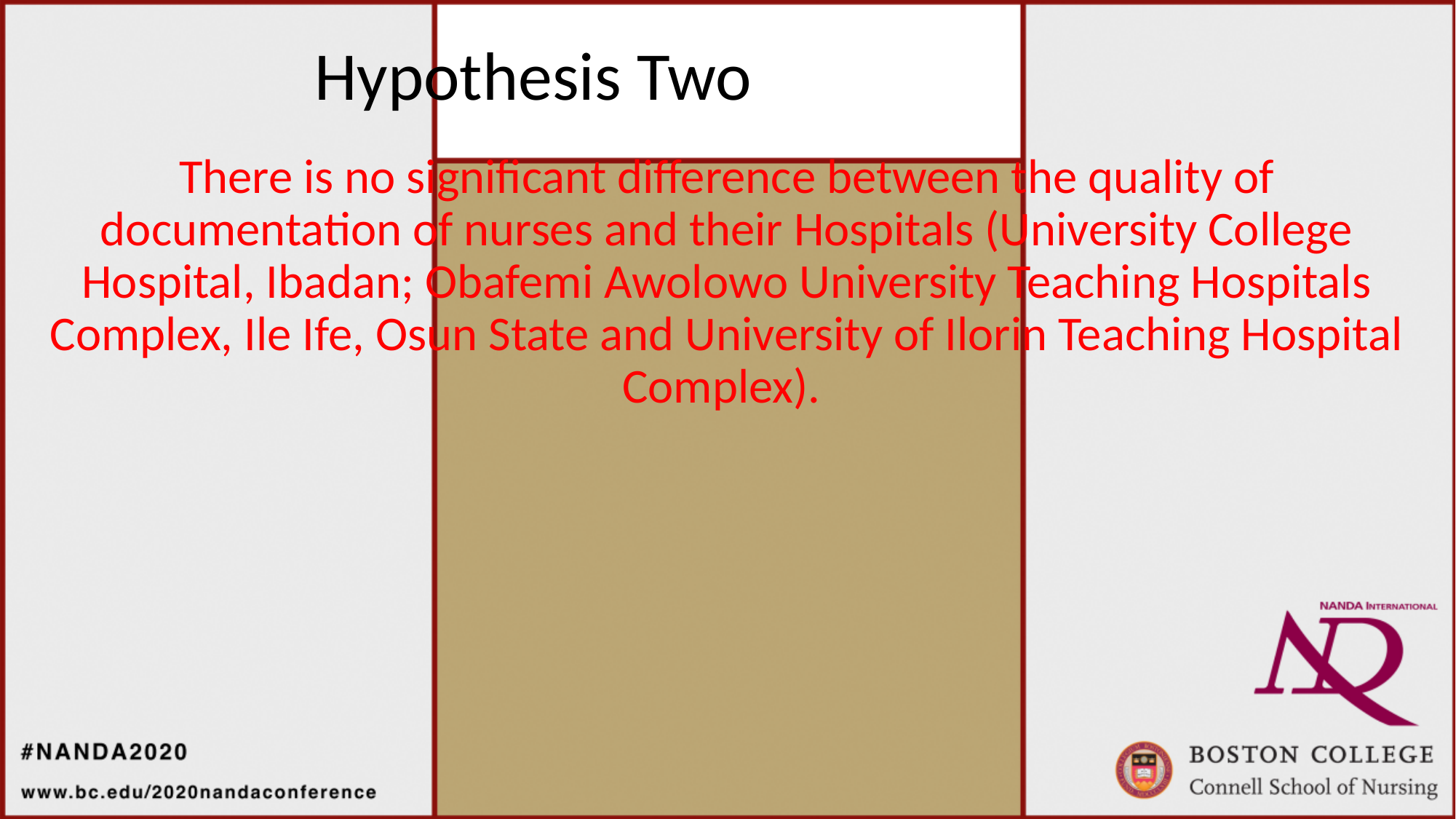

# Hypothesis Two
There is no significant difference between the quality of documentation of nurses and their Hospitals (University College Hospital, Ibadan; Obafemi Awolowo University Teaching Hospitals Complex, Ile Ife, Osun State and University of Ilorin Teaching Hospital Complex).